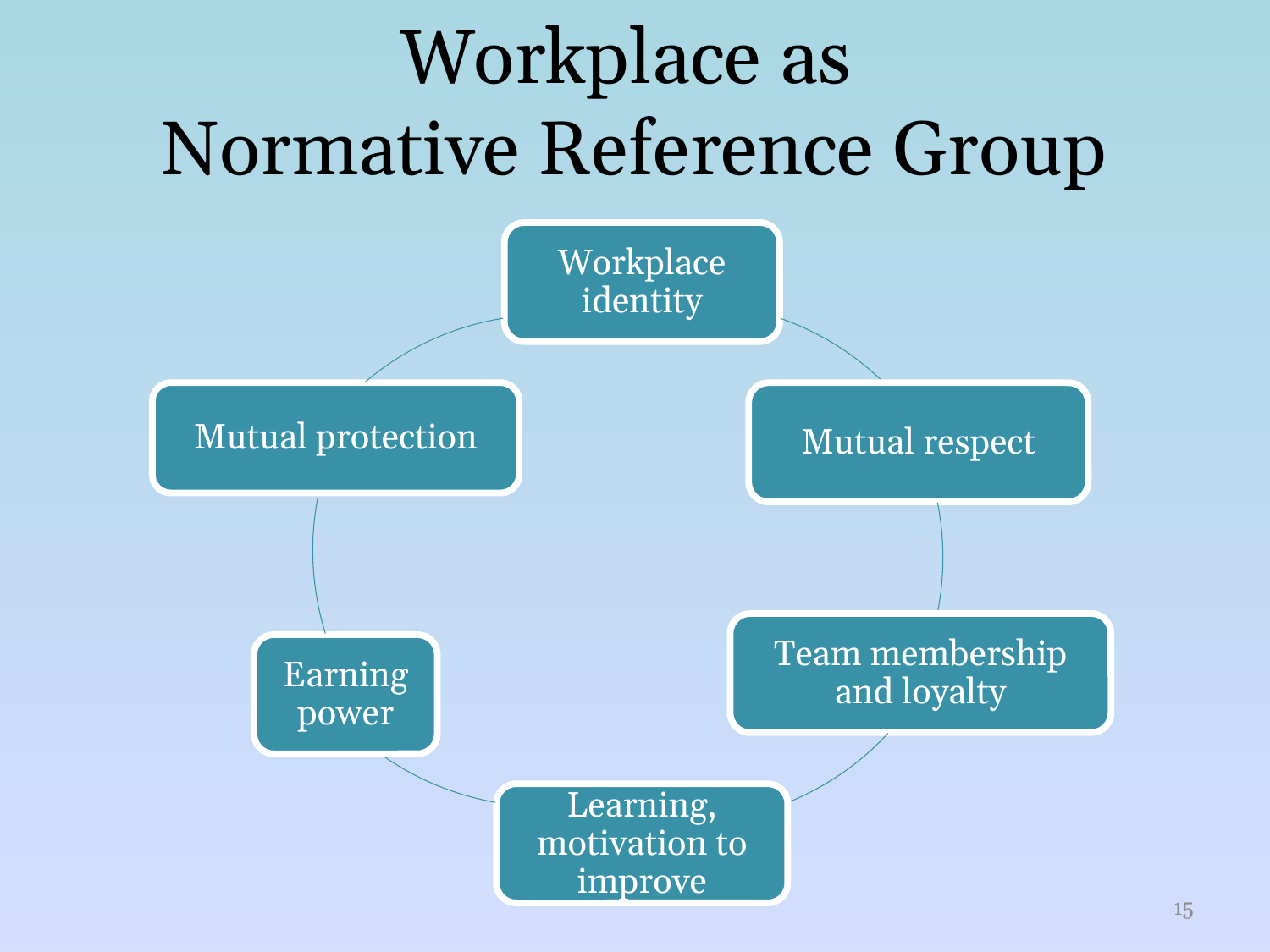

# Workplace as Normative Reference Group
Workplace identity
Mutual respect
Team membership and loyalty
Learning, motivation to improve
Earning power
Mutual protection

15